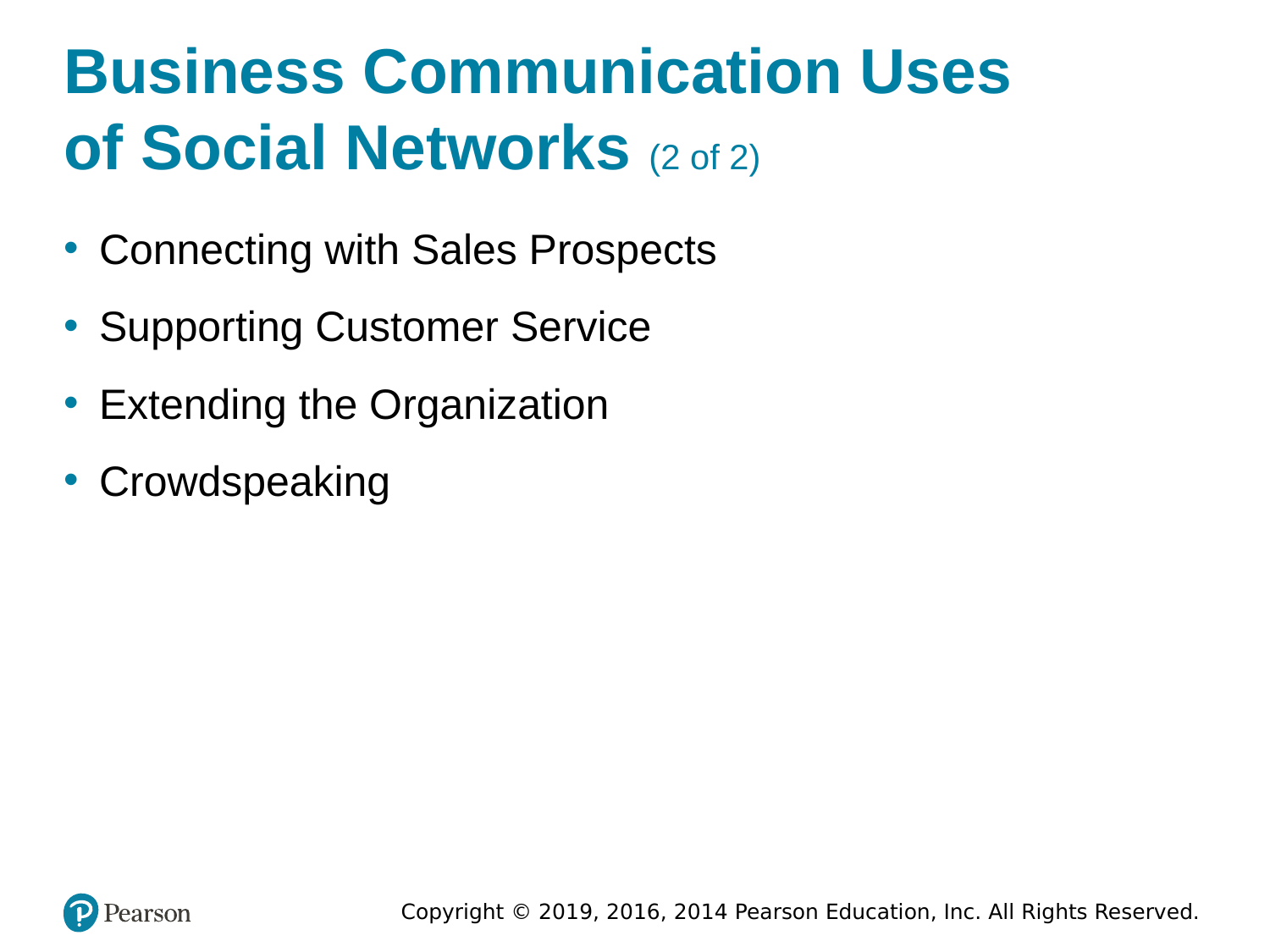

# Business Communication Uses of Social Networks (2 of 2)
Connecting with Sales Prospects
Supporting Customer Service
Extending the Organization
Crowdspeaking